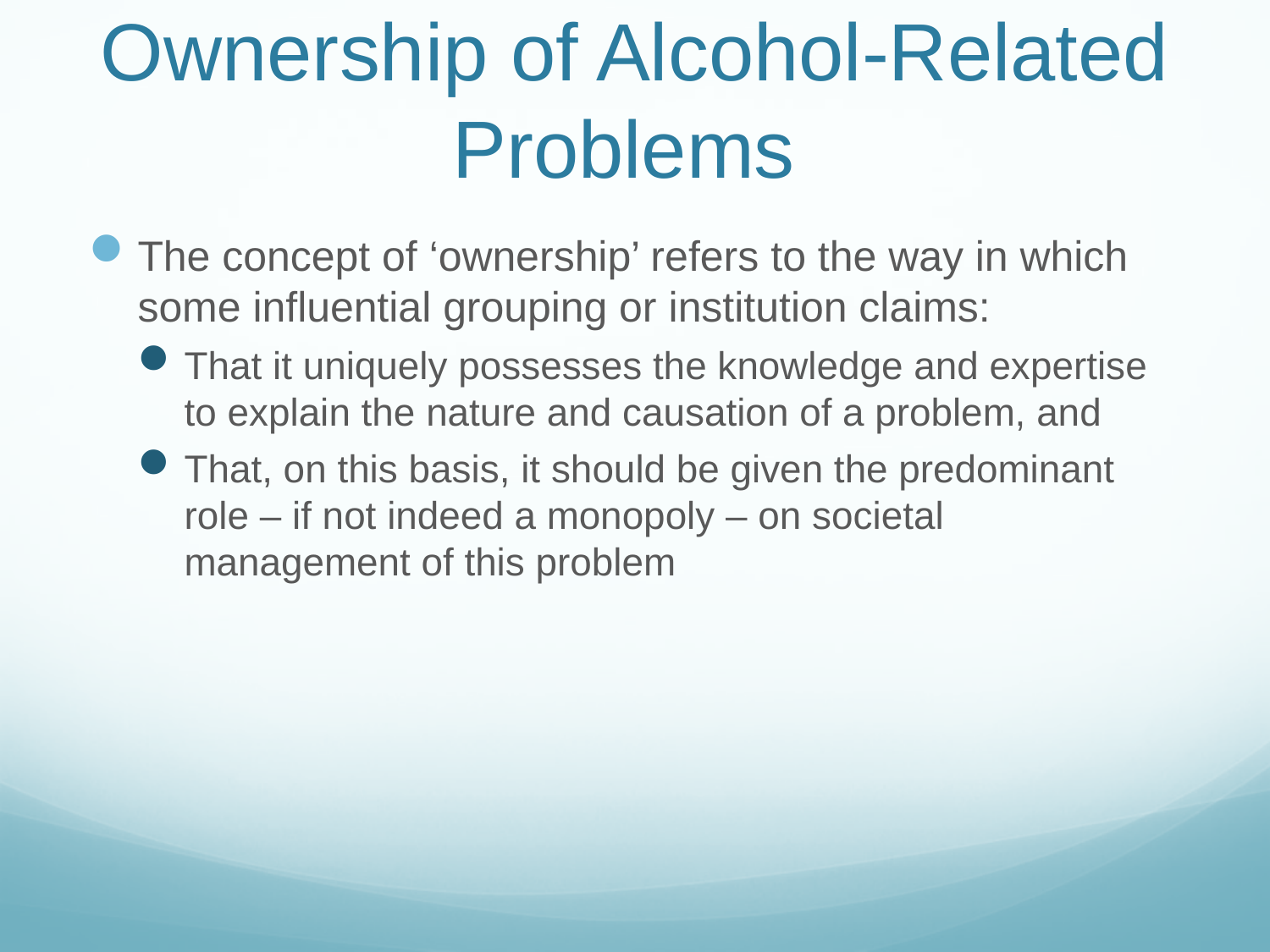

# Ownership of Alcohol-Related Problems
The concept of ‘ownership’ refers to the way in which some influential grouping or institution claims:
That it uniquely possesses the knowledge and expertise to explain the nature and causation of a problem, and
That, on this basis, it should be given the predominant role – if not indeed a monopoly – on societal management of this problem